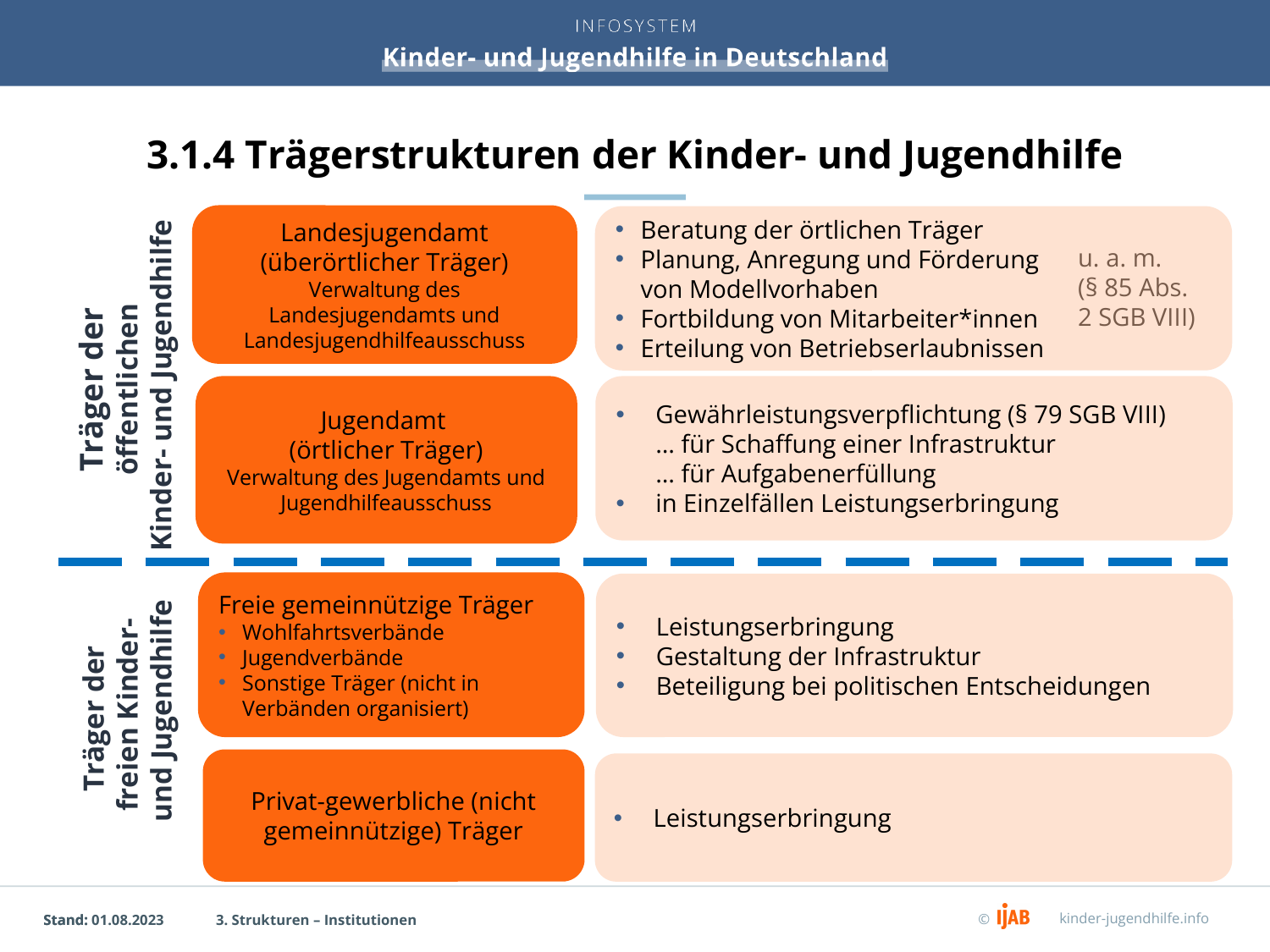

# 3.1.4 Trägerstrukturen der Kinder- und Jugendhilfe
Landesjugendamt (überörtlicher Träger)
Verwaltung des Landesjugendamts und Landesjugendhilfeausschuss
Beratung der örtlichen Träger
Planung, Anregung und Förderung
von Modellvorhaben
Fortbildung von Mitarbeiter*innen
Erteilung von Betriebserlaubnissen
u. a. m.
(§ 85 Abs.
2 SGB VIII)
Träger der
öffentlichen
Kinder- und Jugendhilfe
Jugendamt
(örtlicher Träger)
Verwaltung des Jugendamts und Jugendhilfeausschuss
Gewährleistungsverpflichtung (§ 79 SGB VIII)
… für Schaffung einer Infrastruktur
… für Aufgabenerfüllung
in Einzelfällen Leistungserbringung
Freie gemeinnützige Träger
Wohlfahrtsverbände
Jugendverbände
Sonstige Träger (nicht in Verbänden organisiert)
Leistungserbringung
Gestaltung der Infrastruktur
Beteiligung bei politischen Entscheidungen
Träger der
freien Kinder-
 und Jugendhilfe
Privat-gewerbliche (nicht gemeinnützige) Träger
Leistungserbringung
3. Strukturen – Institutionen